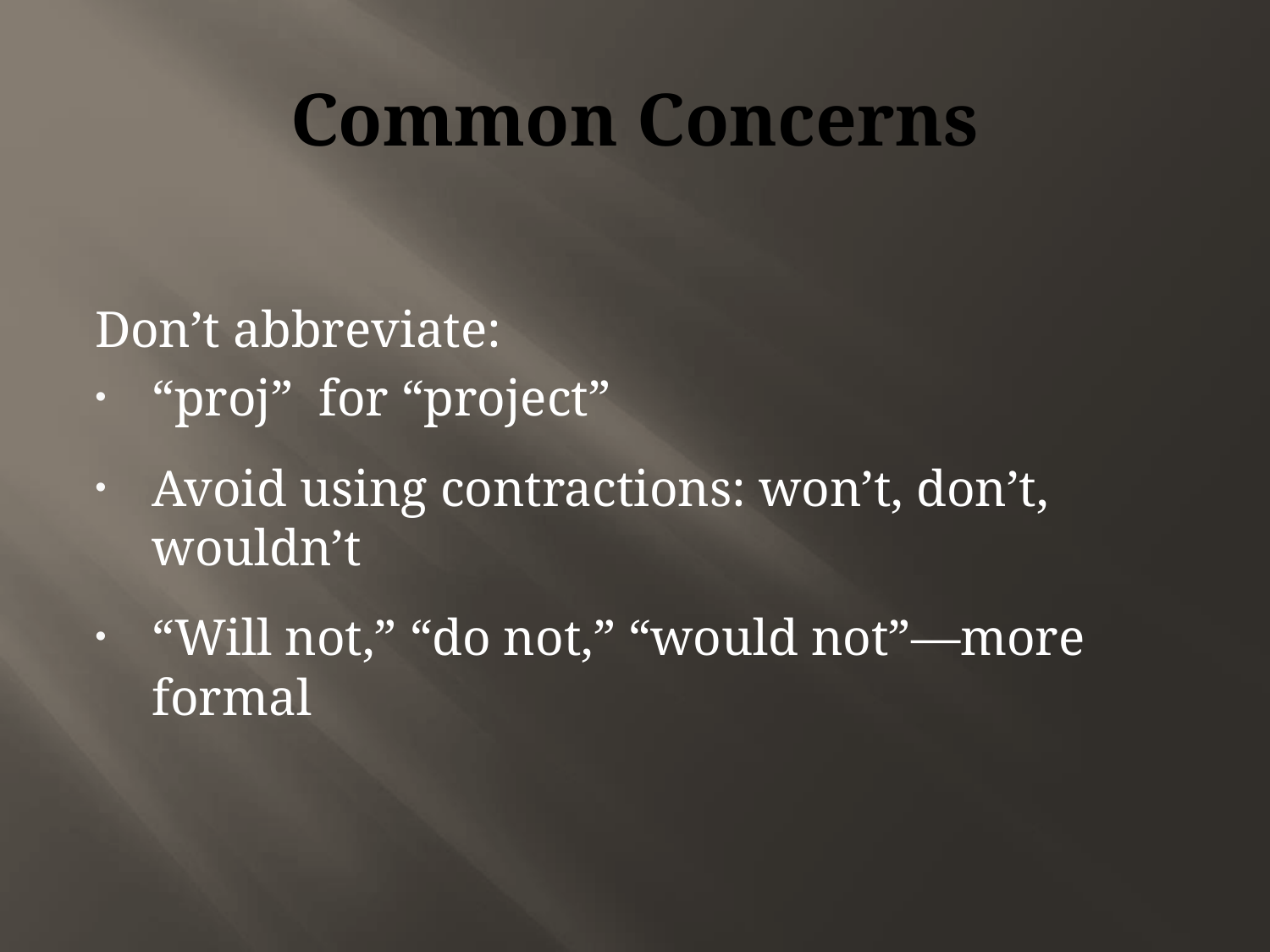

# Common Concerns

Don’t abbreviate:
“proj”  for “project”
Avoid using contractions: won’t, don’t, wouldn’t
“Will not,” “do not,” “would not”—more formal